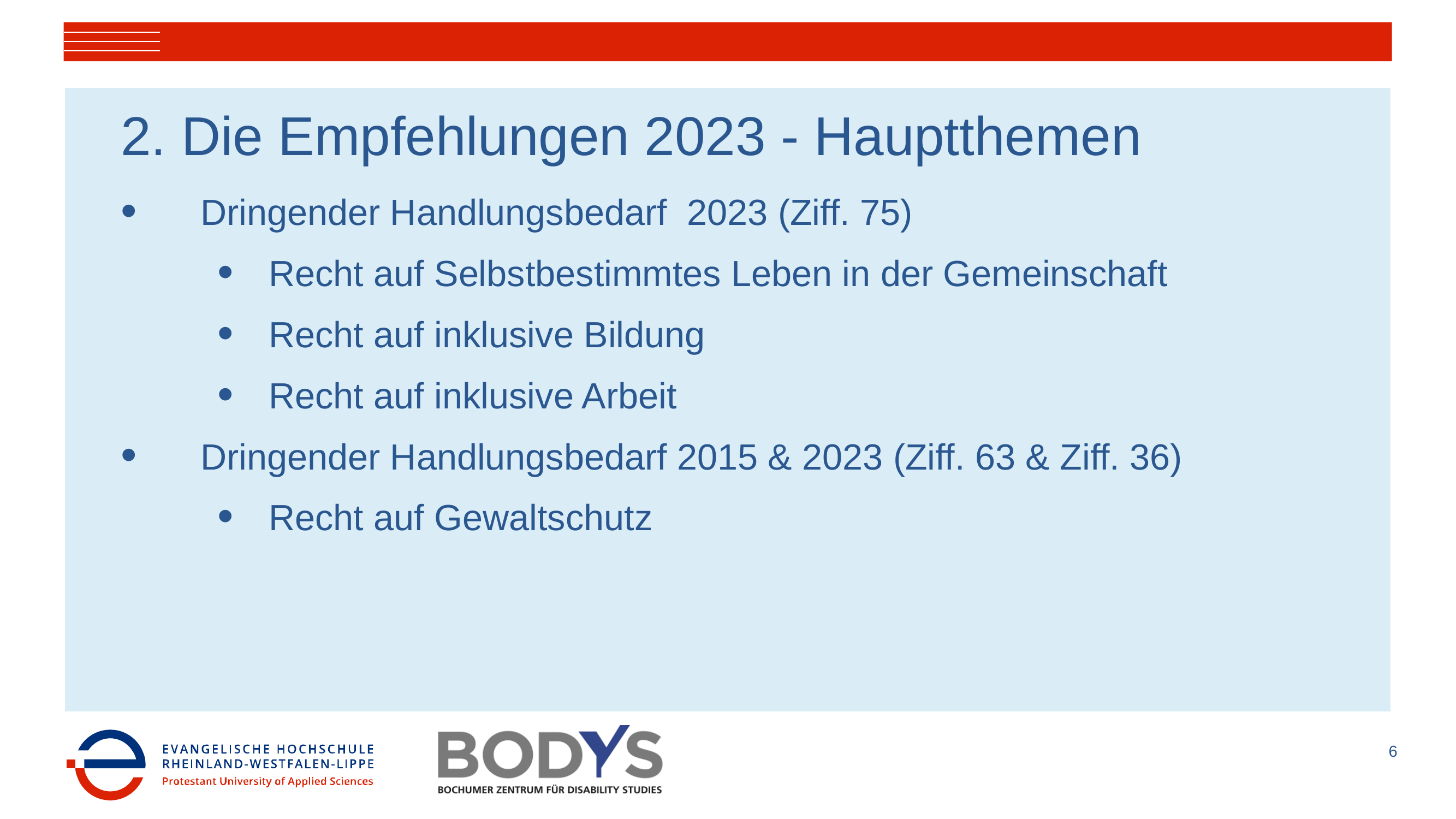

# 2. Die Empfehlungen 2023 - Hauptthemen
Dringender Handlungsbedarf  2023 (Ziff. 75)
Recht auf Selbstbestimmtes Leben in der Gemeinschaft
Recht auf inklusive Bildung
Recht auf inklusive Arbeit
Dringender Handlungsbedarf 2015 & 2023 (Ziff. 63 & Ziff. 36)
Recht auf Gewaltschutz

6